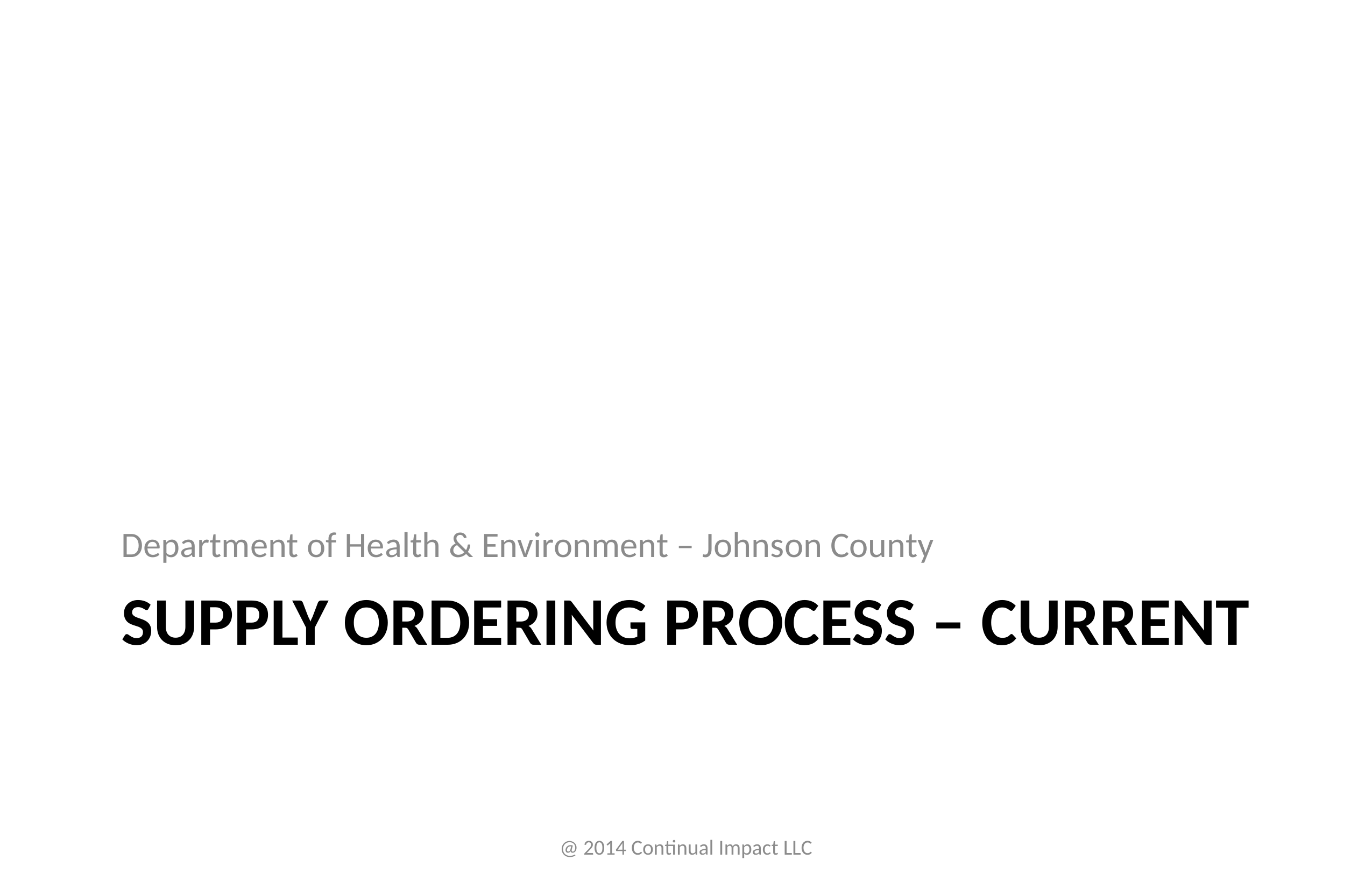

Department of Health & Environment – Johnson County
# Supply ordering process – Current
@ 2014 Continual Impact LLC